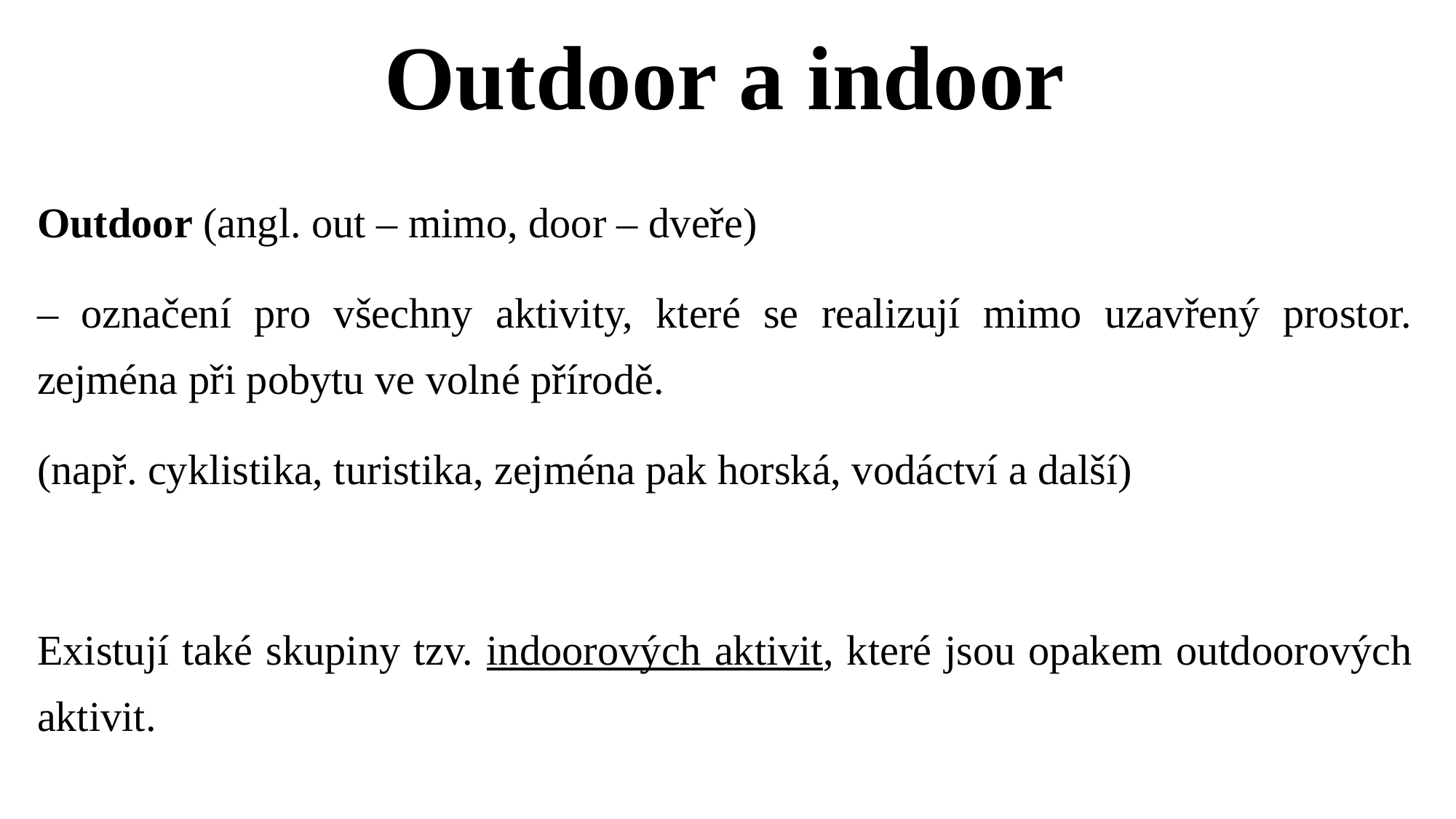

# Outdoor a indoor
Outdoor (angl. out – mimo, door – dveře)
– označení pro všechny aktivity, které se realizují mimo uzavřený prostor. zejména při pobytu ve volné přírodě.
(např. cyklistika, turistika, zejména pak horská, vodáctví a další)

Existují také skupiny tzv. indoorových aktivit, které jsou opakem outdoorových aktivit.